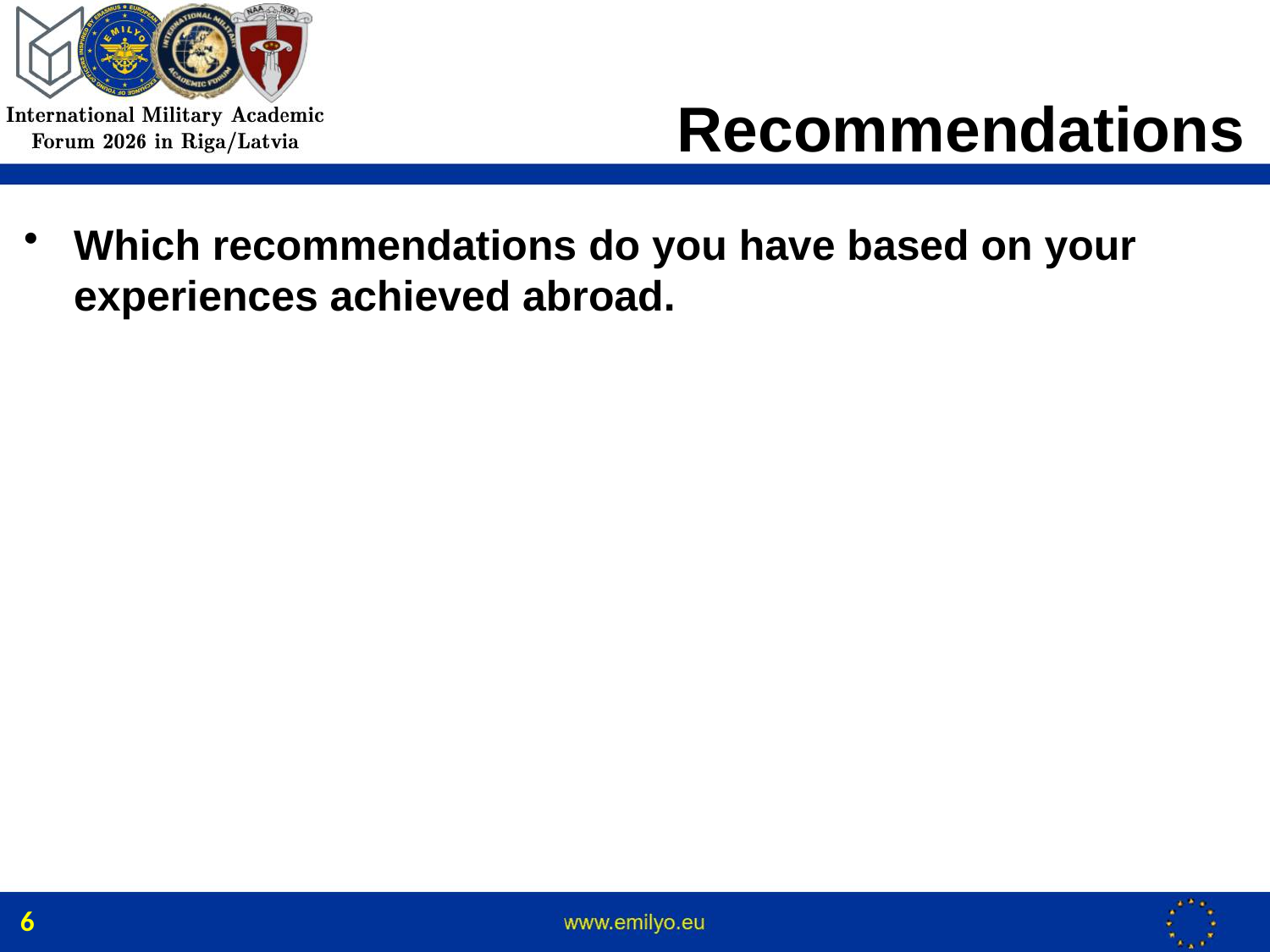

Recommendations
Which recommendations do you have based on your experiences achieved abroad.
6